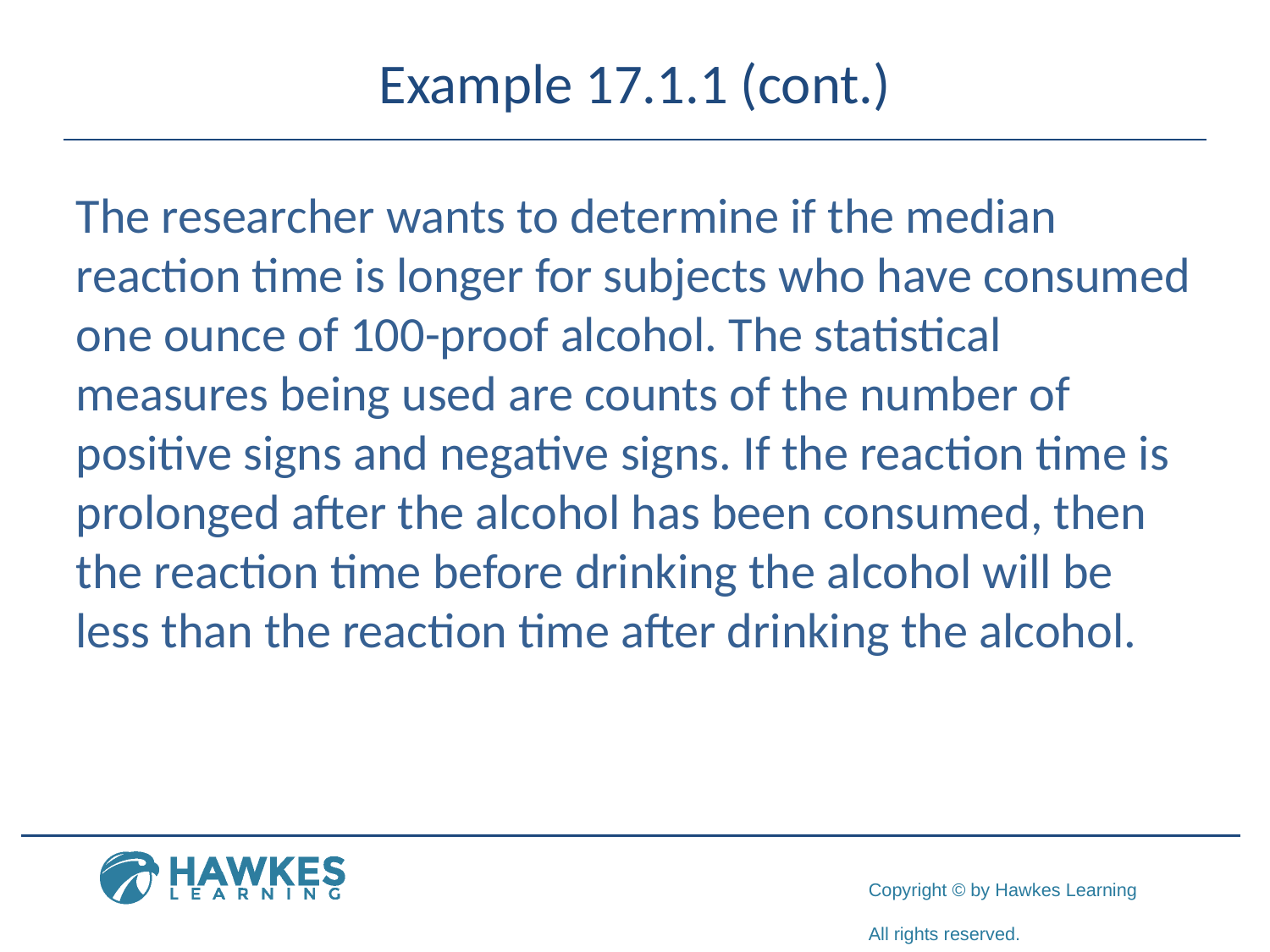

# Example 17.1.1 (cont.)
The researcher wants to determine if the median reaction time is longer for subjects who have consumed one ounce of 100-proof alcohol. The statistical measures being used are counts of the number of positive signs and negative signs. If the reaction time is prolonged after the alcohol has been consumed, then the reaction time before drinking the alcohol will be less than the reaction time after drinking the alcohol.